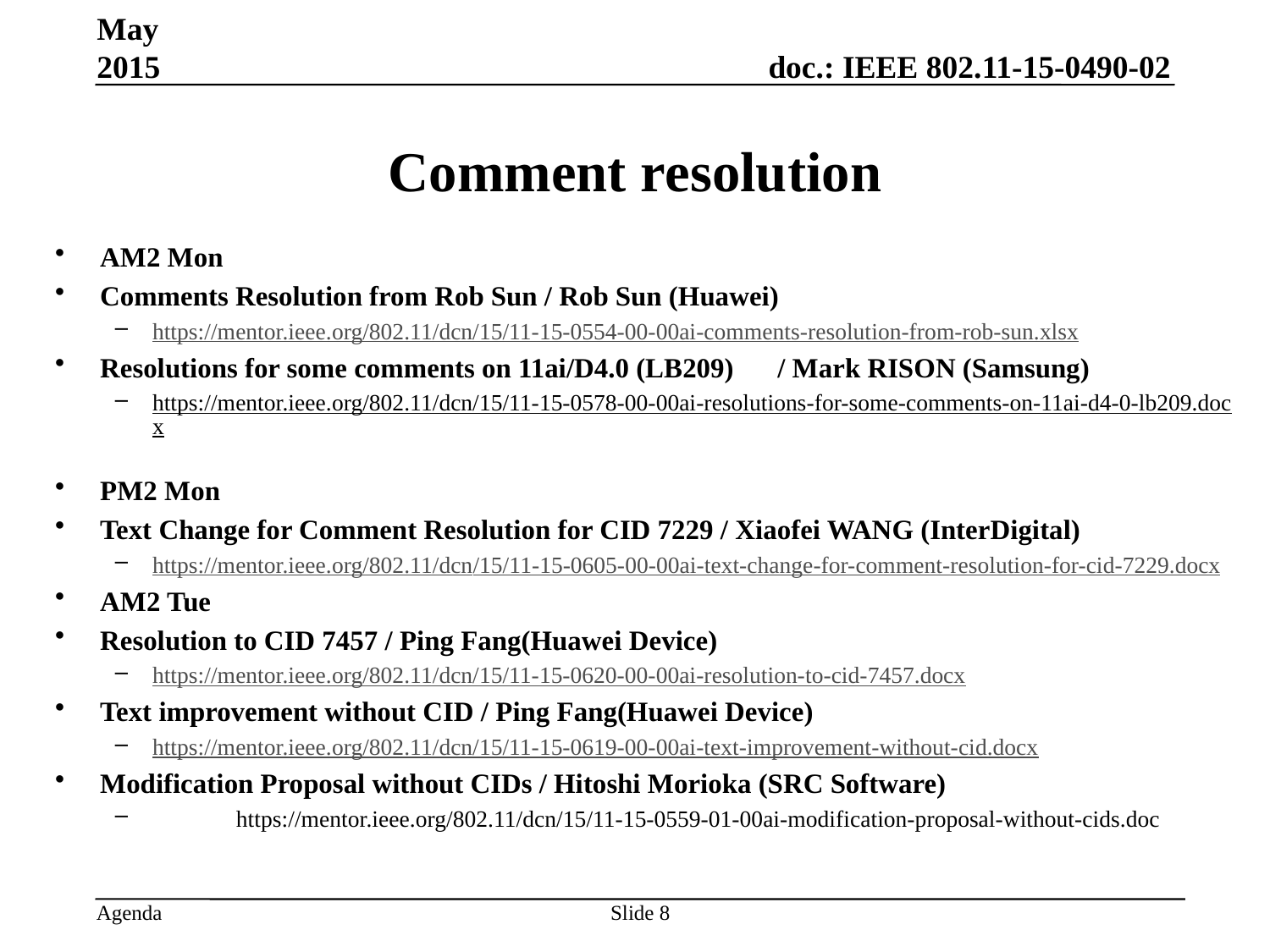

May 2015
# Comment resolution
AM2 Mon
Comments Resolution from Rob Sun / Rob Sun (Huawei)
https://mentor.ieee.org/802.11/dcn/15/11-15-0554-00-00ai-comments-resolution-from-rob-sun.xlsx
Resolutions for some comments on 11ai/D4.0 (LB209)	 / Mark RISON (Samsung)
https://mentor.ieee.org/802.11/dcn/15/11-15-0578-00-00ai-resolutions-for-some-comments-on-11ai-d4-0-lb209.docx
PM2 Mon
Text Change for Comment Resolution for CID 7229 / Xiaofei WANG (InterDigital)
https://mentor.ieee.org/802.11/dcn/15/11-15-0605-00-00ai-text-change-for-comment-resolution-for-cid-7229.docx
AM2 Tue
Resolution to CID 7457 / Ping Fang(Huawei Device)
https://mentor.ieee.org/802.11/dcn/15/11-15-0620-00-00ai-resolution-to-cid-7457.docx
Text improvement without CID / Ping Fang(Huawei Device)
https://mentor.ieee.org/802.11/dcn/15/11-15-0619-00-00ai-text-improvement-without-cid.docx
Modification Proposal without CIDs / Hitoshi Morioka (SRC Software)
	https://mentor.ieee.org/802.11/dcn/15/11-15-0559-01-00ai-modification-proposal-without-cids.doc

Slide 8